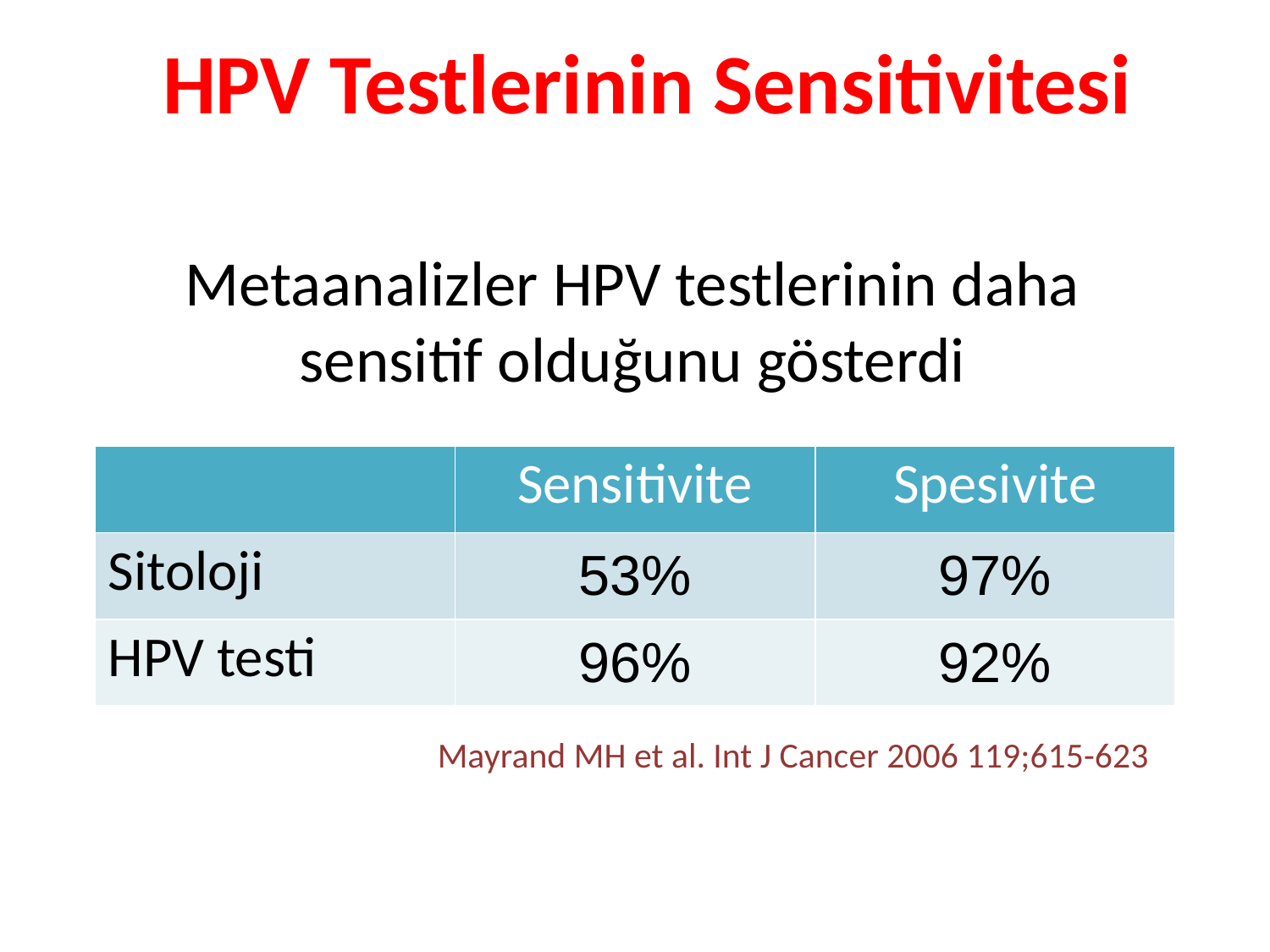

# HPV Testlerinin Sensitivitesi
Metaanalizler HPV testlerinin daha sensitif olduğunu gösterdi
|  | Sensitivite | Spesivite |
| --- | --- | --- |
| Sitoloji | 53% | 97% |
| HPV testi | 96% | 92% |
Mayrand MH et al. Int J Cancer 2006 119;615-623